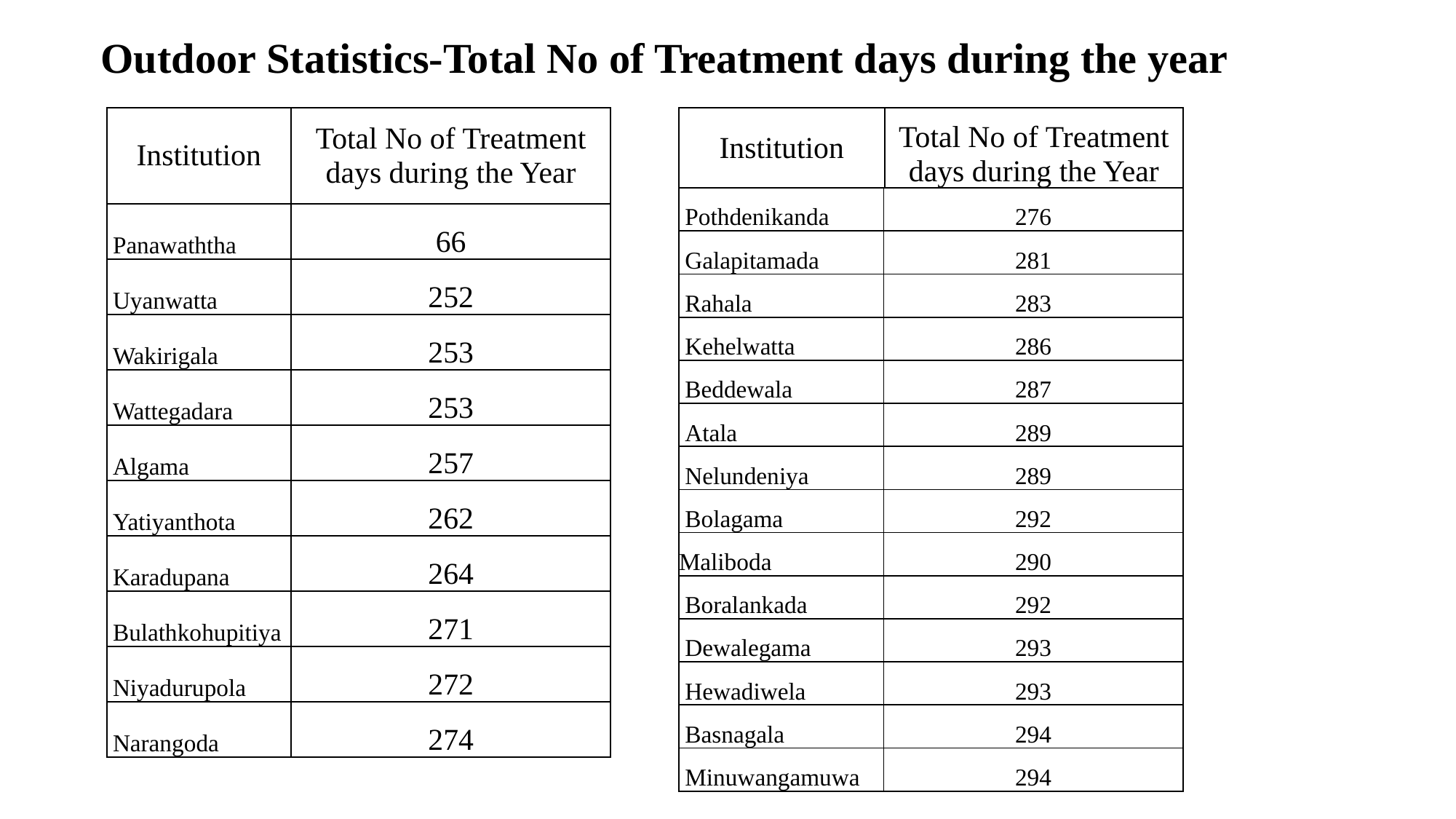

Outdoor Statistics-Total No of Treatment days during the year
| Institution | Total No of Treatment days during the Year |
| --- | --- |
| Panawaththa | 66 |
| Uyanwatta | 252 |
| Wakirigala | 253 |
| Wattegadara | 253 |
| Algama | 257 |
| Yatiyanthota | 262 |
| Karadupana | 264 |
| Bulathkohupitiya | 271 |
| Niyadurupola | 272 |
| Narangoda | 274 |
| Institution | Total No of Treatment days during the Year |
| --- | --- |
| Pothdenikanda | 276 |
| --- | --- |
| Galapitamada | 281 |
| Rahala | 283 |
| Kehelwatta | 286 |
| Beddewala | 287 |
| Atala | 289 |
| Nelundeniya | 289 |
| Bolagama | 292 |
| Maliboda | 290 |
| Boralankada | 292 |
| Dewalegama | 293 |
| Hewadiwela | 293 |
| Basnagala | 294 |
| Minuwangamuwa | 294 |